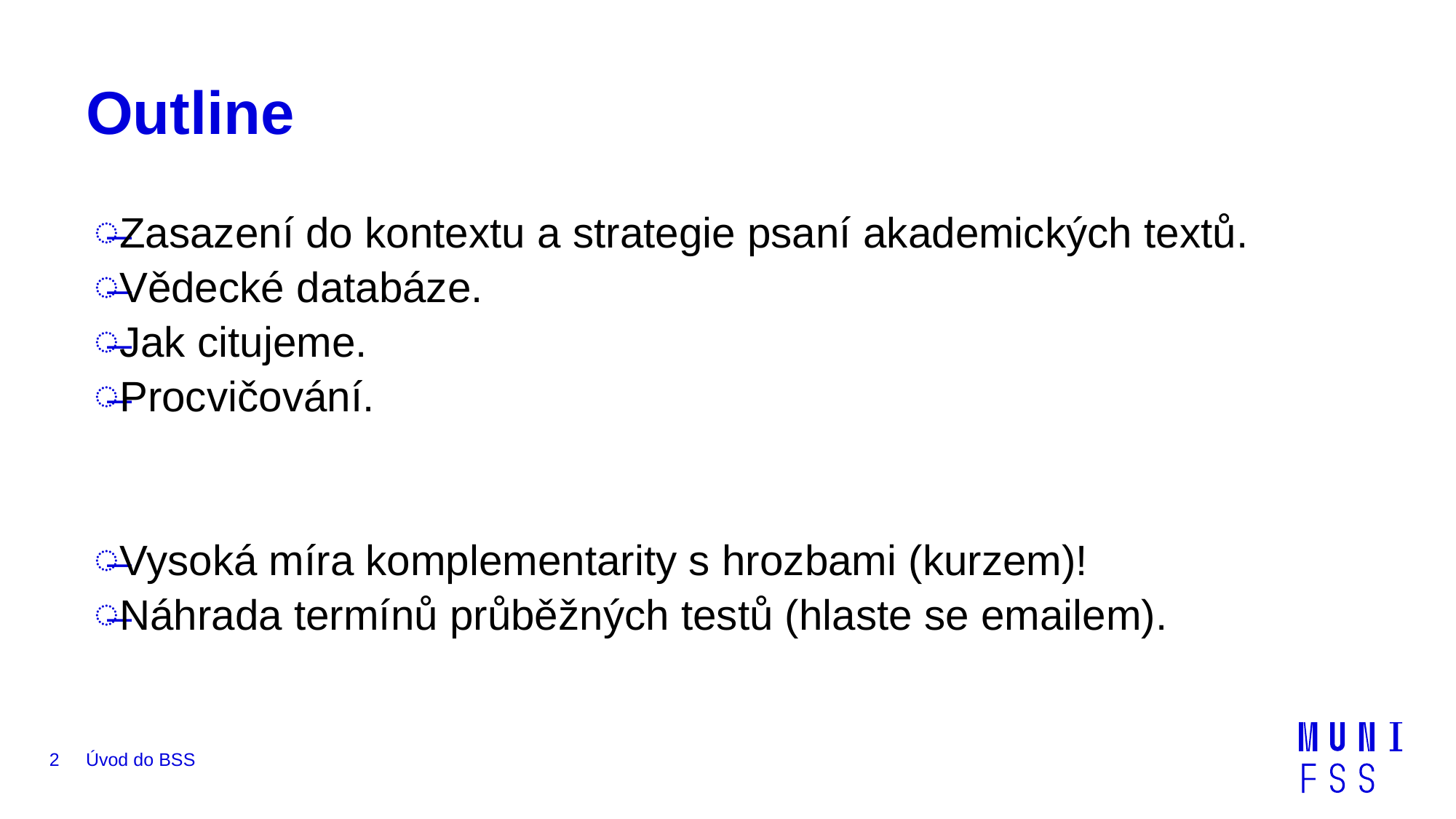

# Outline
Zasazení do kontextu a strategie psaní akademických textů.
Vědecké databáze.
Jak citujeme.
Procvičování.

Vysoká míra komplementarity s hrozbami (kurzem)!
Náhrada termínů průběžných testů (hlaste se emailem).

2
Úvod do BSS